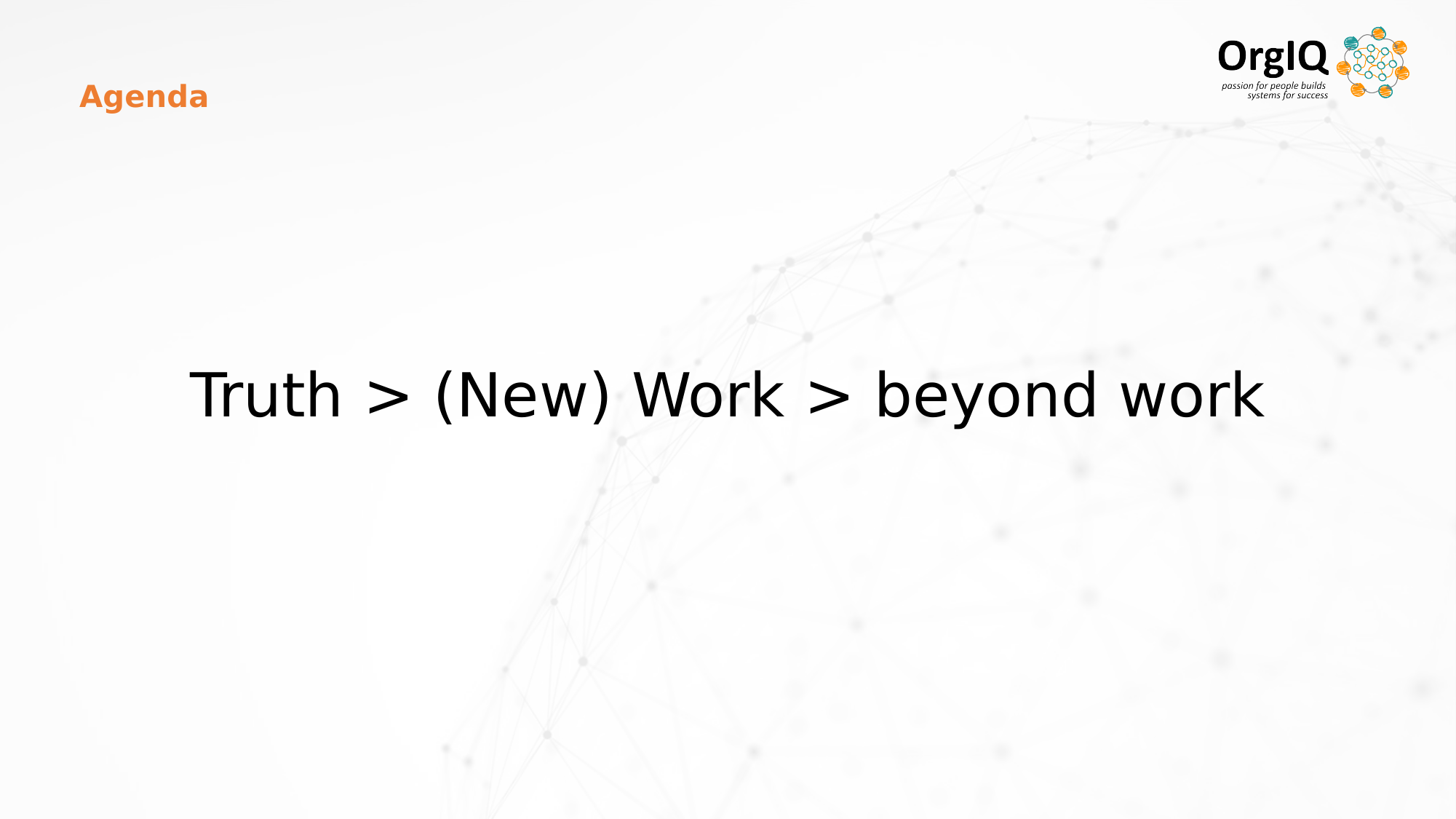

# Agenda

Truth > (New) Work > beyond work